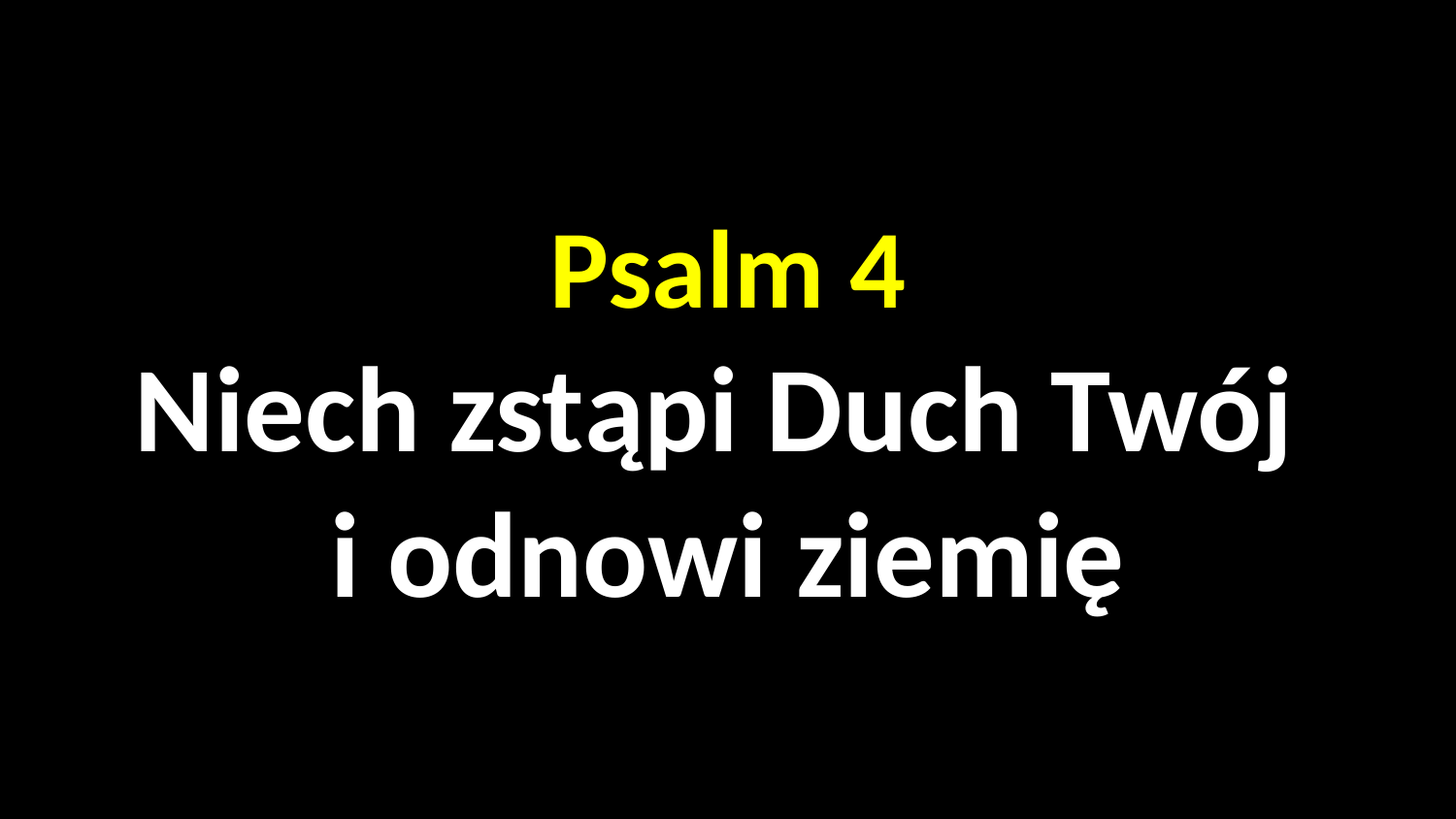

# Psalm 4 Niech zstąpi Duch Twój i odnowi ziemię